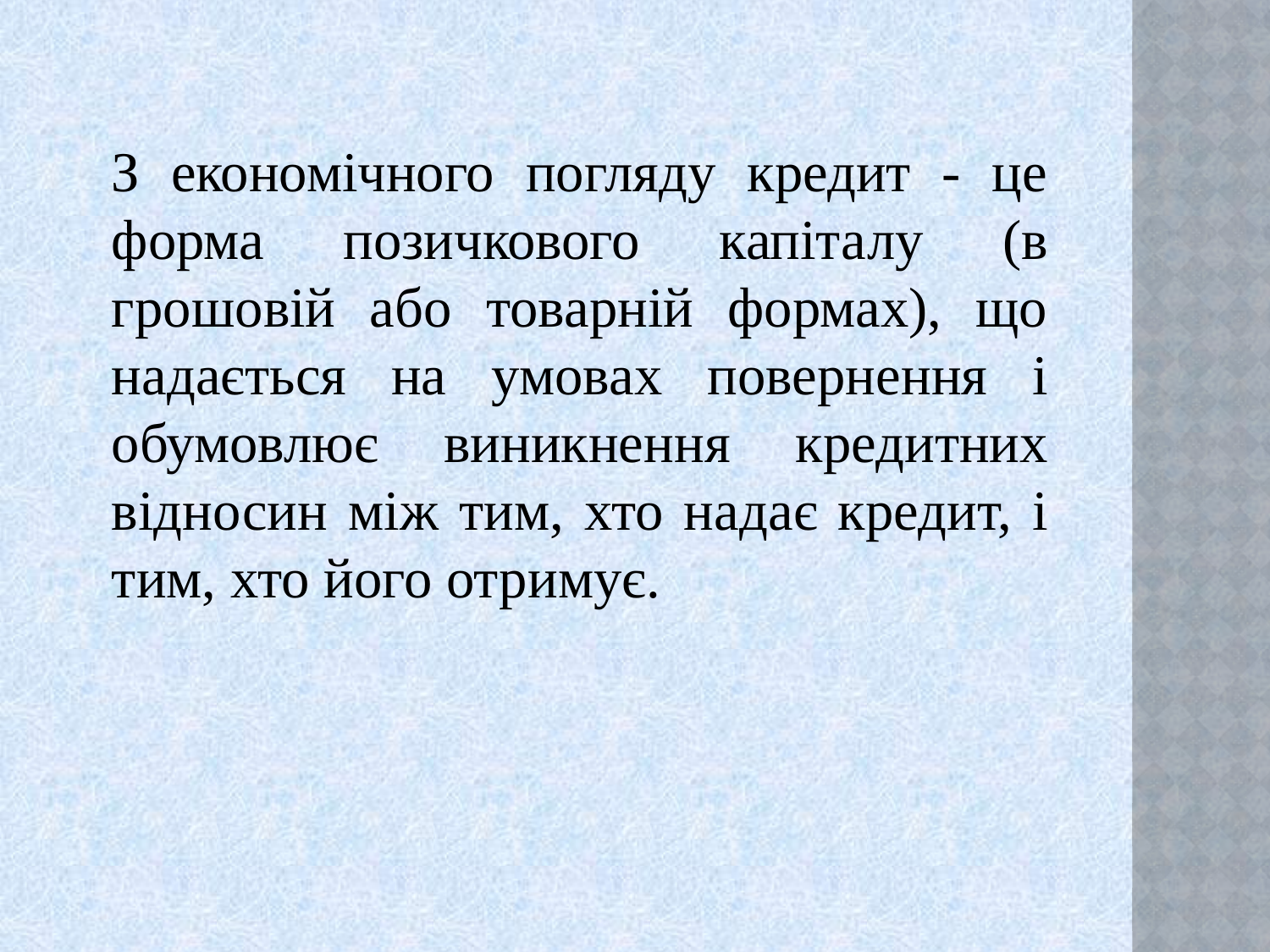

З економічного погляду кредит - це форма позичкового капіталу (в грошовій або товарній формах), що надається на умовах повернення і обумовлює виникнення кредитних відносин між тим, хто надає кредит, і тим, хто його отримує.